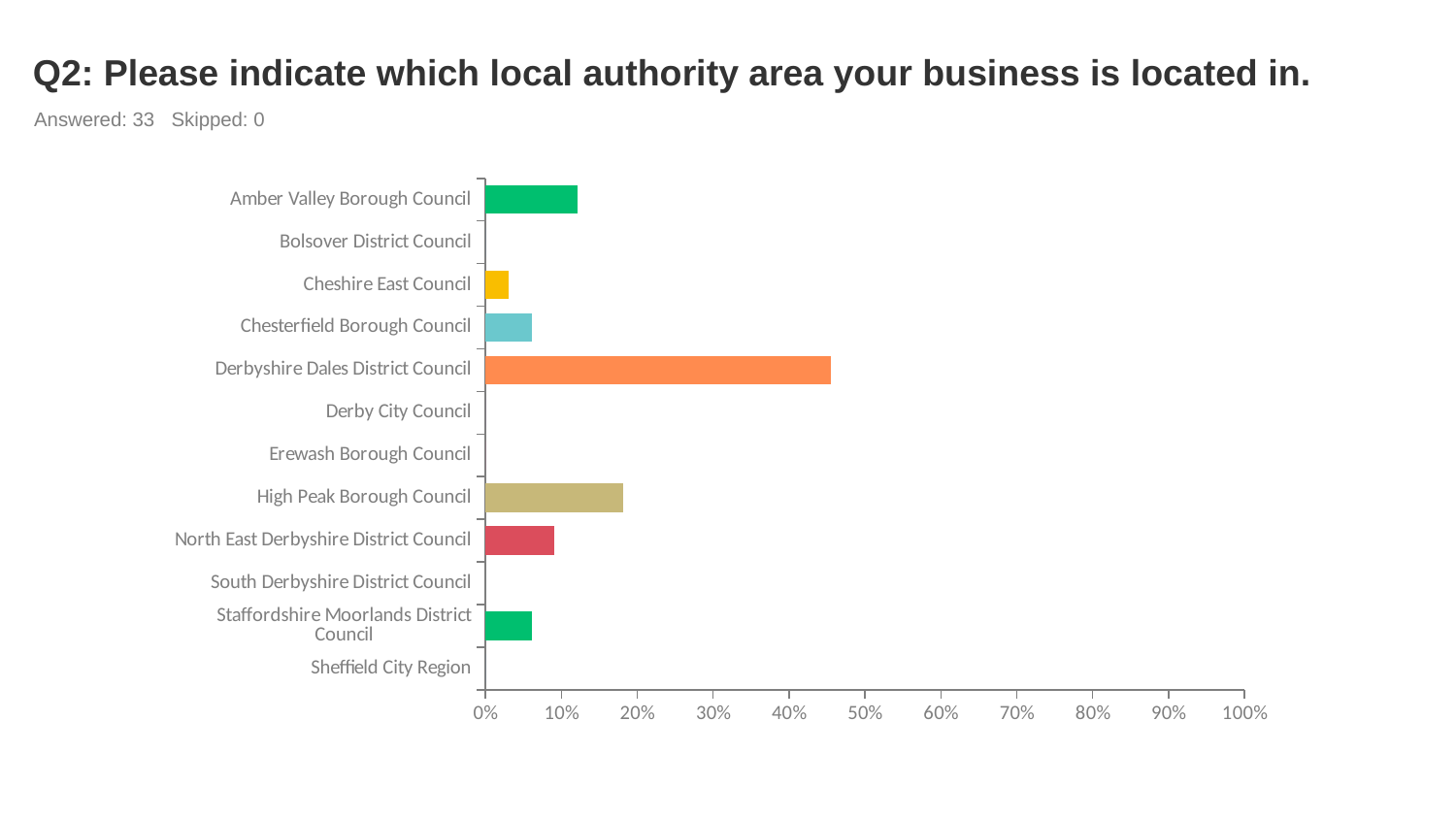

# Q2: Please indicate which local authority area your business is located in.
Answered: 33   Skipped: 0

### Chart

| Category |   |
|---|---|
| Amber Valley Borough Council | 0.1212 |
| Bolsover District Council | 0.0 |
| Cheshire East Council | 0.0303 |
| Chesterfield Borough Council | 0.0606 |
| Derbyshire Dales District Council | 0.4545 |
| Derby City Council | 0.0 |
| Erewash Borough Council | 0.0 |
| High Peak Borough Council | 0.1818 |
| North East Derbyshire District Council | 0.0909 |
| South Derbyshire District Council | 0.0 |
| Staffordshire Moorlands District Council | 0.0606 |
| Sheffield City Region | 0.0 |